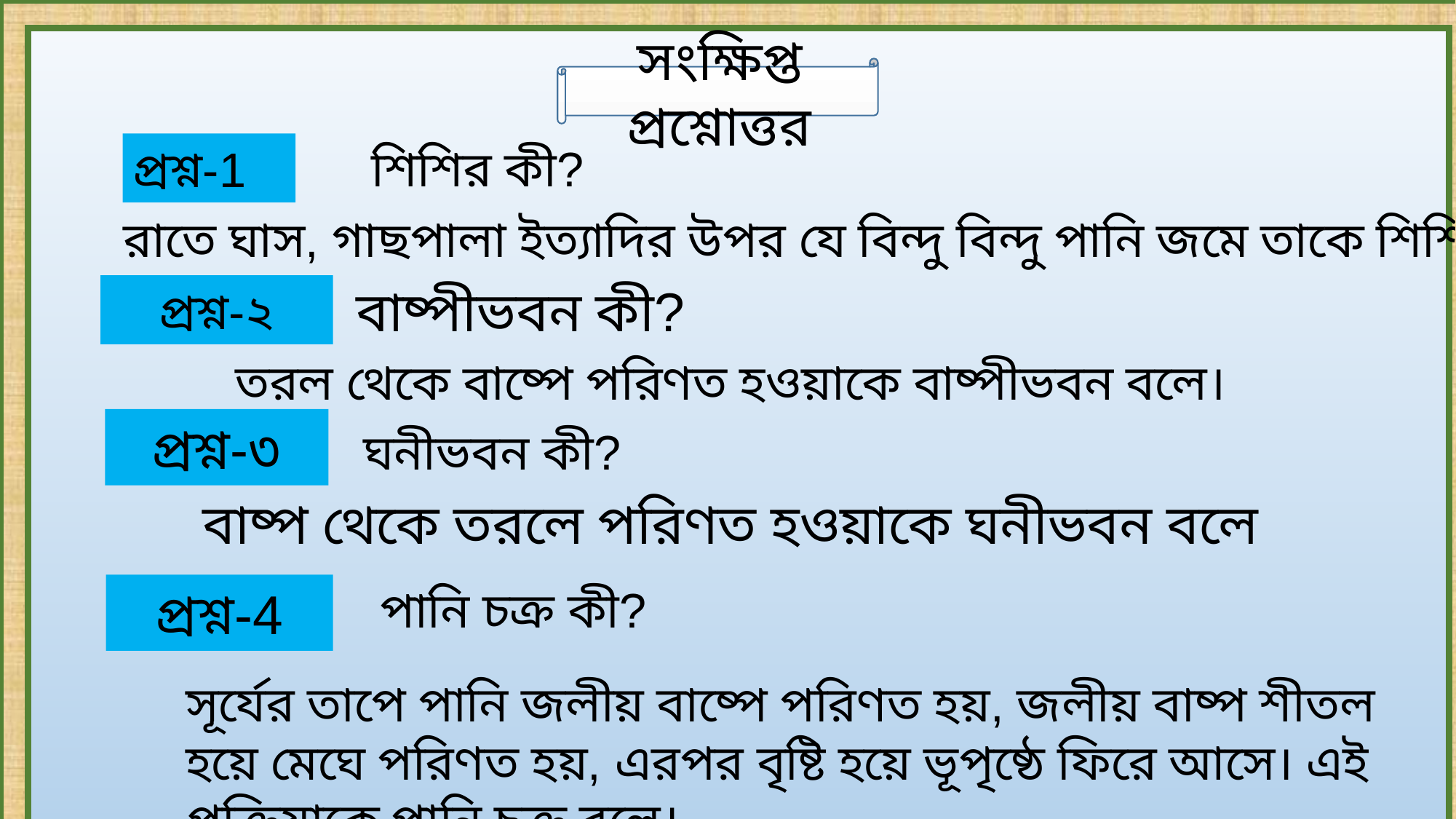

সংক্ষিপ্ত প্রশ্নোত্তর
 শিশির কী?
প্রশ্ন-1
রাতে ঘাস, গাছপালা ইত্যাদির উপর যে বিন্দু বিন্দু পানি জমে তাকে শিশির বলে।
 বাষ্পীভবন কী?
প্রশ্ন-২
তরল থেকে বাষ্পে পরিণত হওয়াকে বাষ্পীভবন বলে।
প্রশ্ন-৩
 ঘনীভবন কী?
বাষ্প থেকে তরলে পরিণত হওয়াকে ঘনীভবন বলে
পানি চক্র কী?
প্রশ্ন-4
সূর্যের তাপে পানি জলীয় বাষ্পে পরিণত হয়, জলীয় বাষ্প শীতল হয়ে মেঘে পরিণত হয়, এরপর বৃষ্টি হয়ে ভূপৃষ্ঠে ফিরে আসে। এই প্রক্রিয়াকে পানি চক্র বলে।